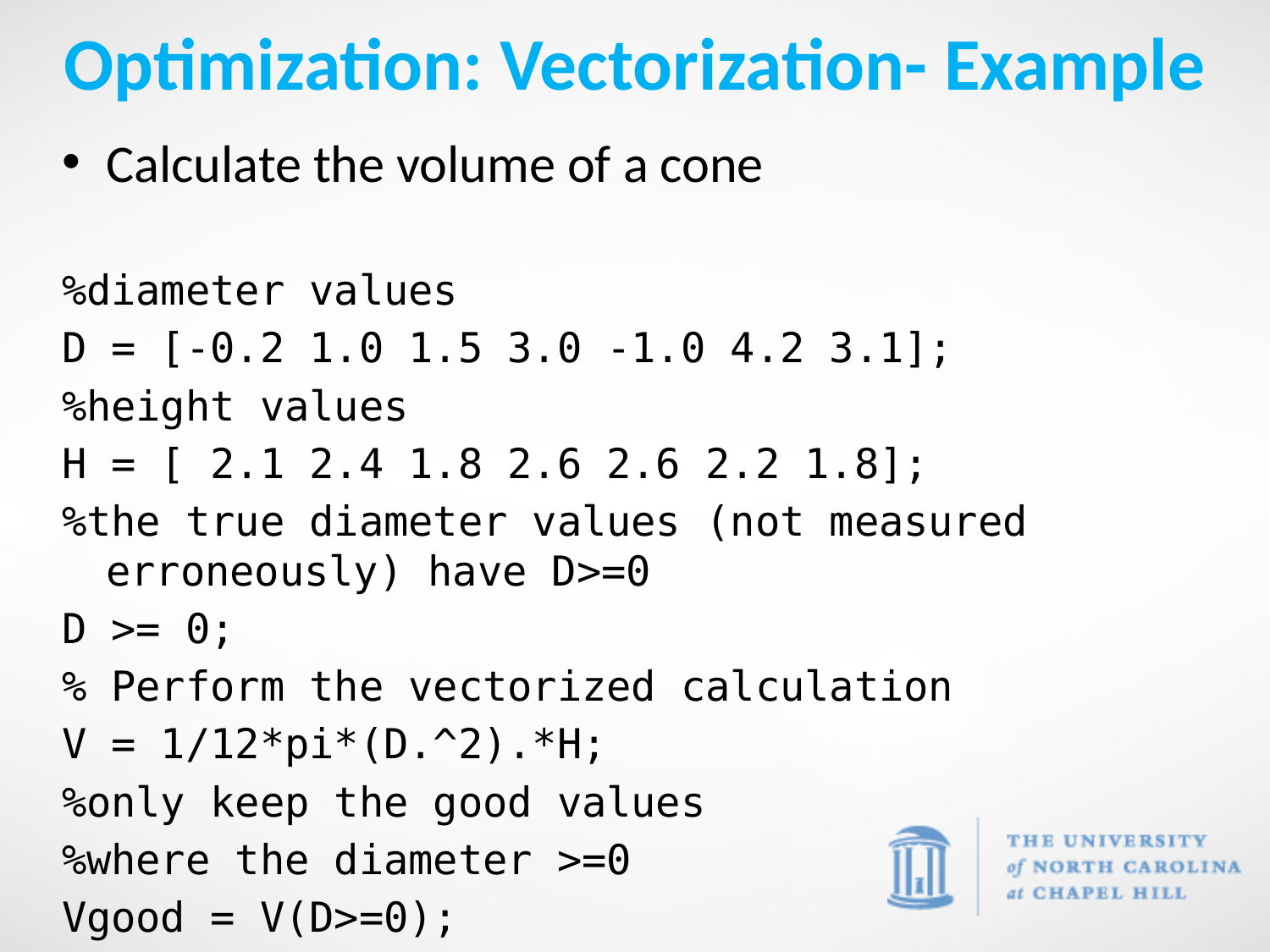

# Optimization: Vectorization- Example
Calculate the volume of a cone
%diameter values
D = [-0.2 1.0 1.5 3.0 -1.0 4.2 3.1];
%height values
H = [ 2.1 2.4 1.8 2.6 2.6 2.2 1.8];
%the true diameter values (not measured erroneously) have D>=0
D >= 0;
% Perform the vectorized calculation
V = 1/12*pi*(D.^2).*H;
%only keep the good values
%where the diameter >=0
Vgood = V(D>=0);